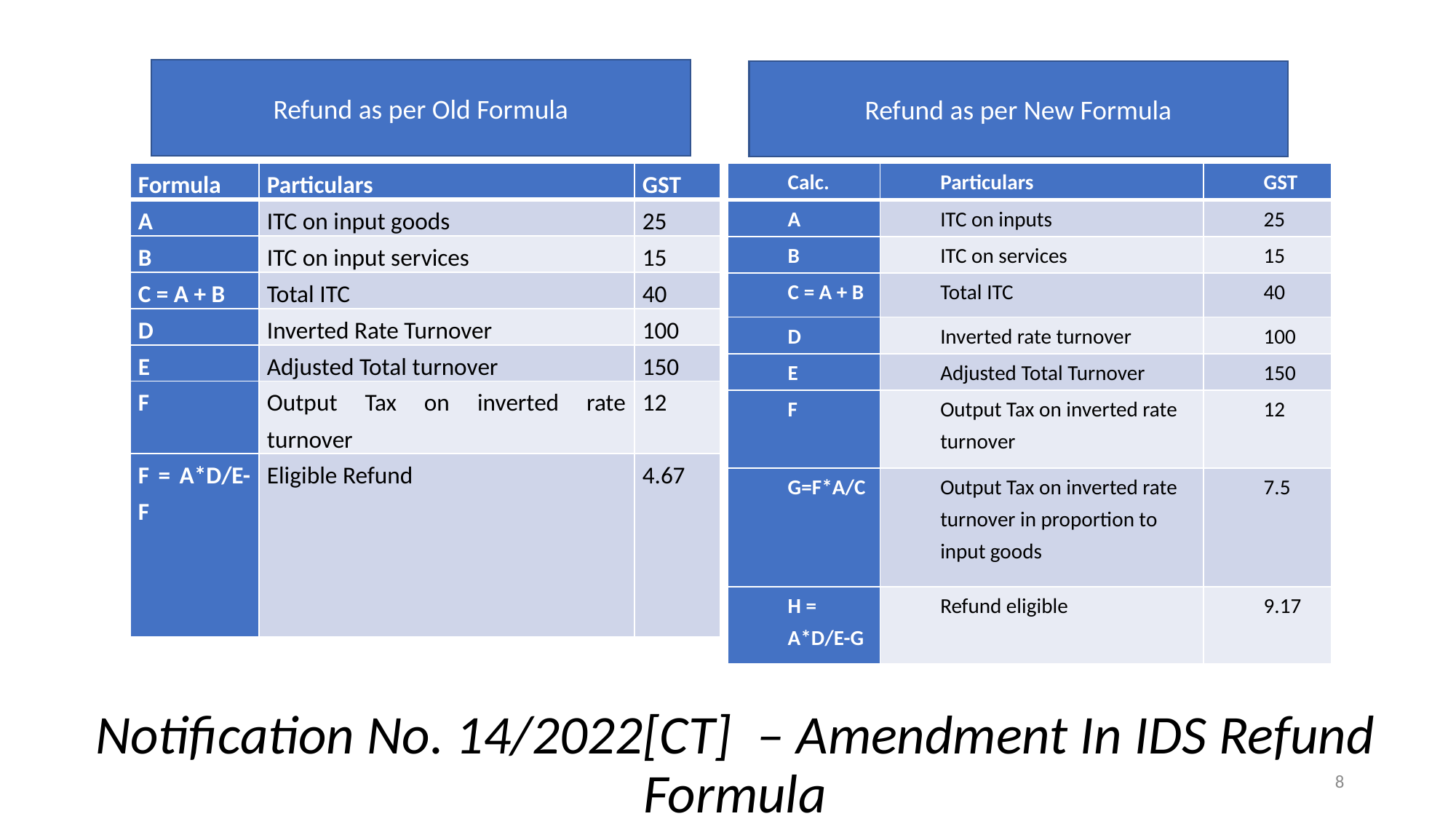

Refund as per Old Formula
Refund as per New Formula
| Formula | Particulars | GST |
| --- | --- | --- |
| A | ITC on input goods | 25 |
| B | ITC on input services | 15 |
| C = A + B | Total ITC | 40 |
| D | Inverted Rate Turnover | 100 |
| E | Adjusted Total turnover | 150 |
| F | Output Tax on inverted rate turnover | 12 |
| F = A\*D/E-F | Eligible Refund | 4.67 |
| Calc. | Particulars | GST |
| --- | --- | --- |
| A | ITC on inputs | 25 |
| B | ITC on services | 15 |
| C = A + B | Total ITC | 40 |
| D | Inverted rate turnover | 100 |
| E | Adjusted Total Turnover | 150 |
| F | Output Tax on inverted rate turnover | 12 |
| G=F\*A/C | Output Tax on inverted rate turnover in proportion to input goods | 7.5 |
| H = A\*D/E-G | Refund eligible | 9.17 |
Notification No. 14/2022[CT]  – Amendment In IDS Refund Formula
8